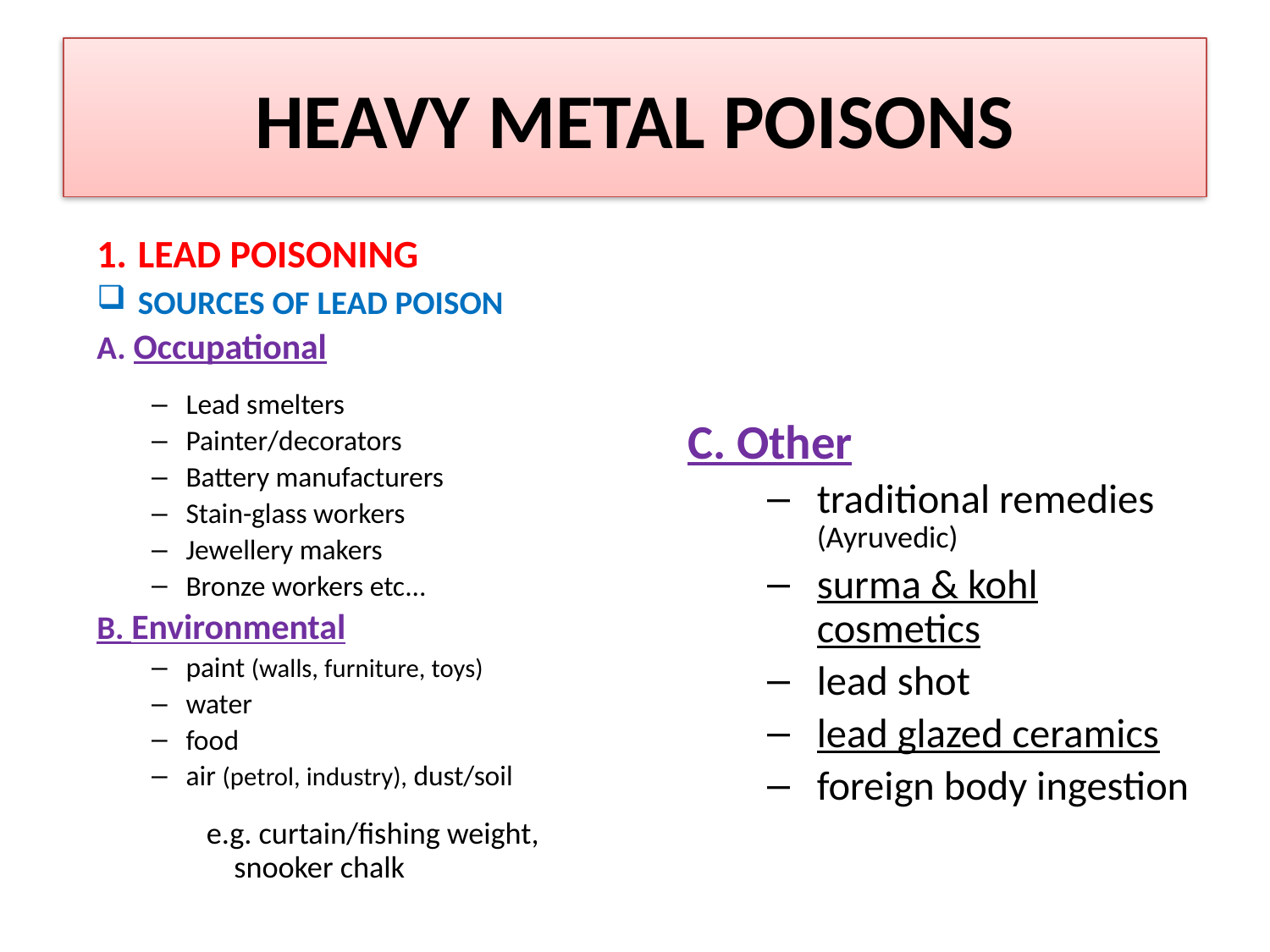

# HEAVY METAL POISONS
1.	LEAD POISONING
SOURCES OF LEAD POISON
A. Occupational

Lead smelters
Painter/decorators
Battery manufacturers
Stain-glass workers
Jewellery makers
Bronze workers etc...
B. Environmental
paint (walls, furniture, toys)
water
food
air (petrol, industry), dust/soil

e.g. curtain/fishing weight, snooker chalk

C. Other
traditional remedies (Ayruvedic)
surma & kohl cosmetics
lead shot
lead glazed ceramics
foreign body ingestion